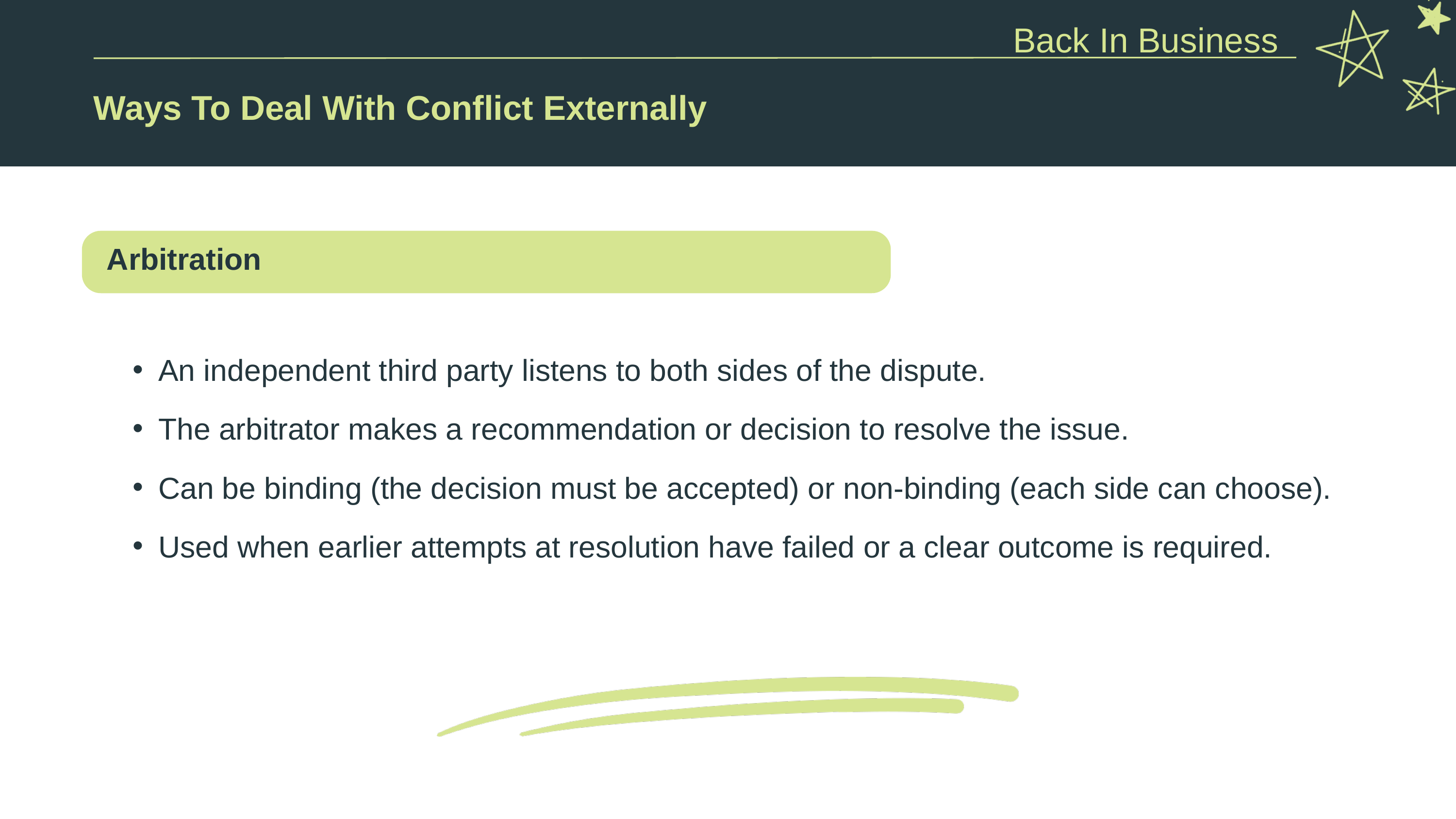

Back In Business

Ways To Deal With Conflict Externally

Arbitration

An independent third party listens to both sides of the dispute.
The arbitrator makes a recommendation or decision to resolve the issue.
Can be binding (the decision must be accepted) or non-binding (each side can choose).
Used when earlier attempts at resolution have failed or a clear outcome is required.